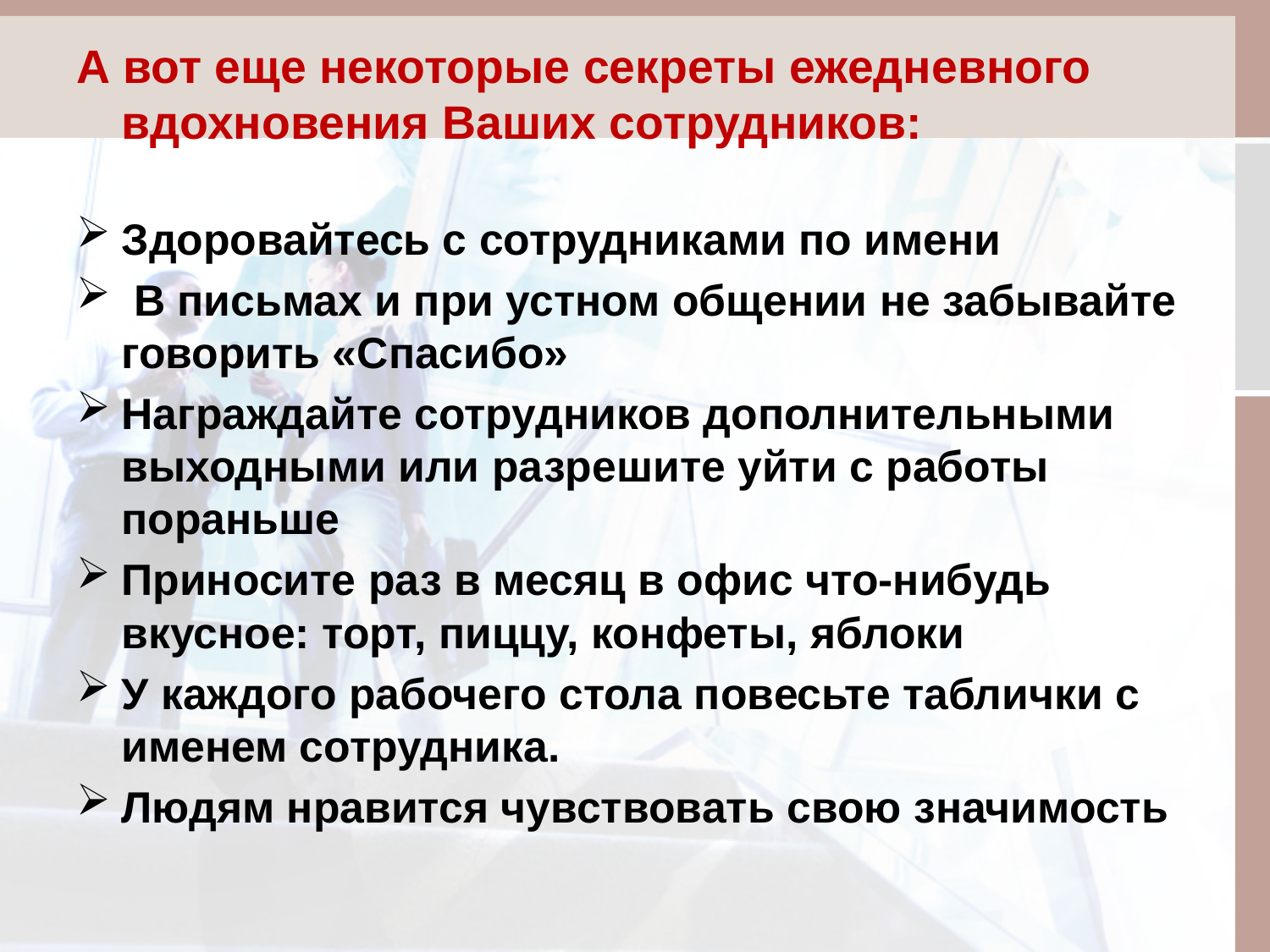

#
А вот еще некоторые секреты ежедневного вдохновения Ваших сотрудников:

Здоровайтесь с сотрудниками по имени
 В письмах и при устном общении не забывайте говорить «Спасибо»
Награждайте сотрудников дополнительными выходными или разрешите уйти с работы пораньше
Приносите раз в месяц в офис что-нибудь вкусное: торт, пиццу, конфеты, яблоки
У каждого рабочего стола повесьте таблички с именем сотрудника.
Людям нравится чувствовать свою значимость